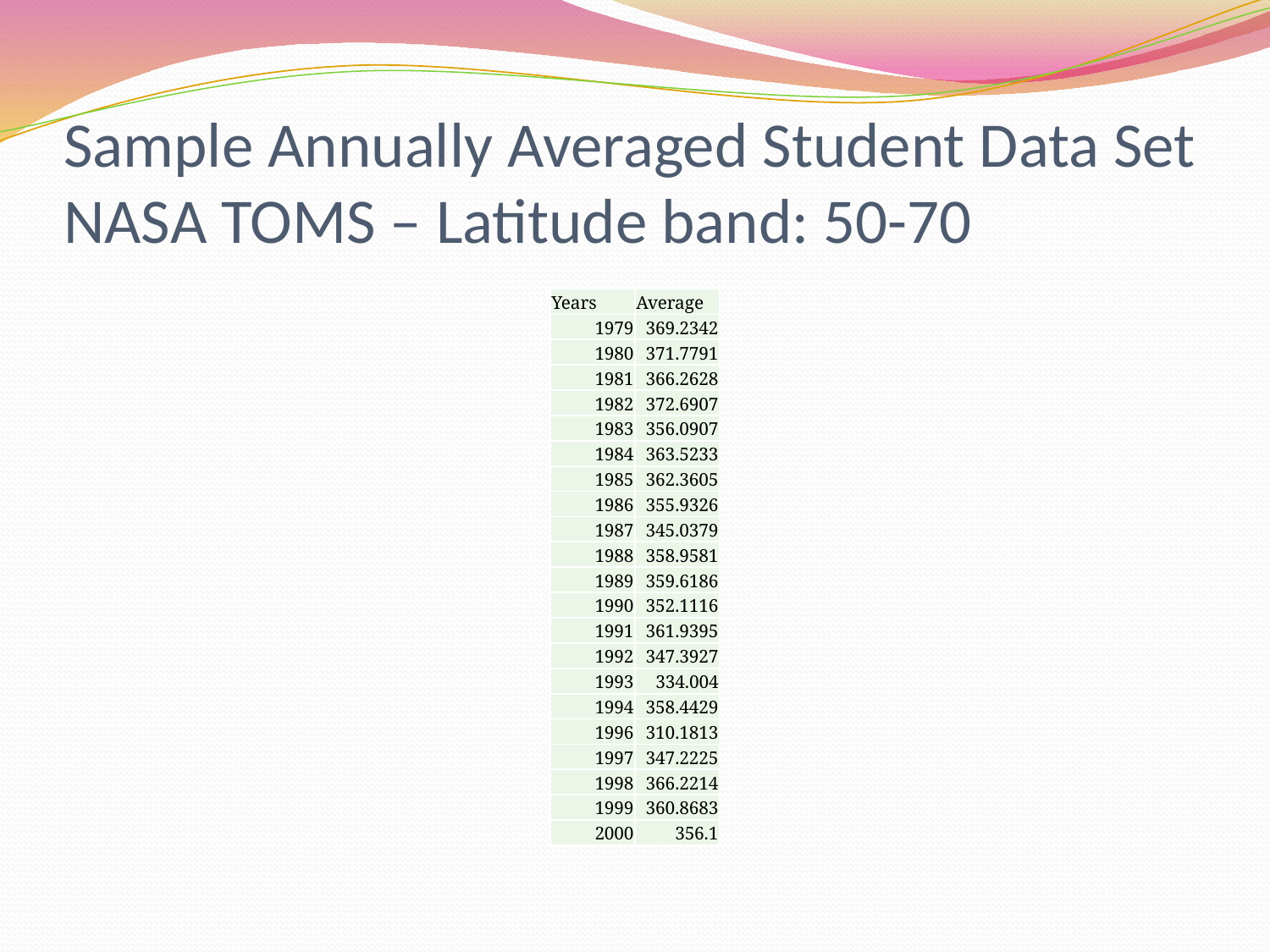

# Sample Annually Averaged Student Data Set NASA TOMS – Latitude band: 50-70
| Years | Average |
| --- | --- |
| 1979 | 369.2342 |
| 1980 | 371.7791 |
| 1981 | 366.2628 |
| 1982 | 372.6907 |
| 1983 | 356.0907 |
| 1984 | 363.5233 |
| 1985 | 362.3605 |
| 1986 | 355.9326 |
| 1987 | 345.0379 |
| 1988 | 358.9581 |
| 1989 | 359.6186 |
| 1990 | 352.1116 |
| 1991 | 361.9395 |
| 1992 | 347.3927 |
| 1993 | 334.004 |
| 1994 | 358.4429 |
| 1996 | 310.1813 |
| 1997 | 347.2225 |
| 1998 | 366.2214 |
| 1999 | 360.8683 |
| 2000 | 356.1 |